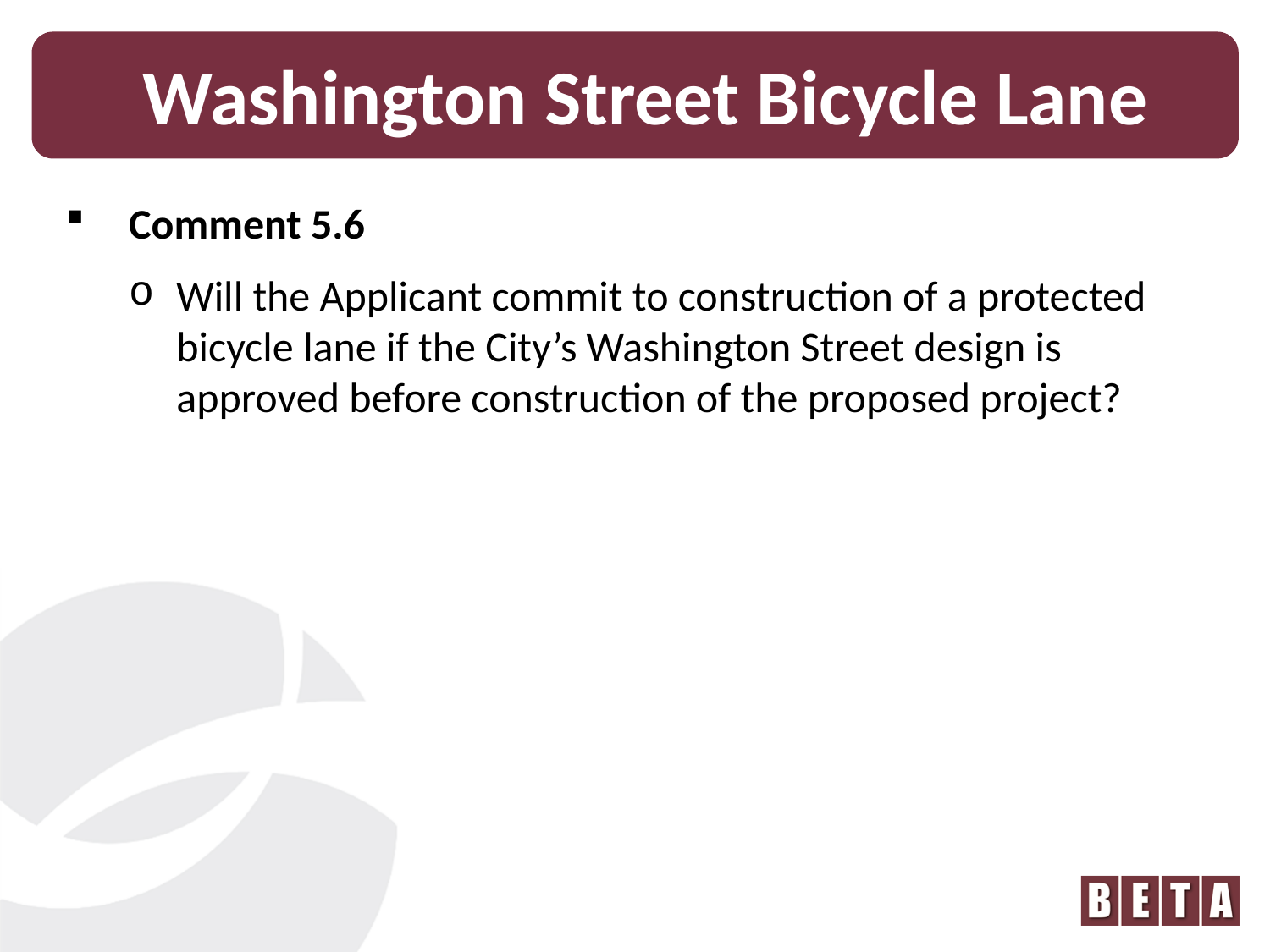

Washington Street Bicycle Lane Parking
Comment 5.6
Will the Applicant commit to construction of a protected bicycle lane if the City’s Washington Street design is approved before construction of the proposed project?